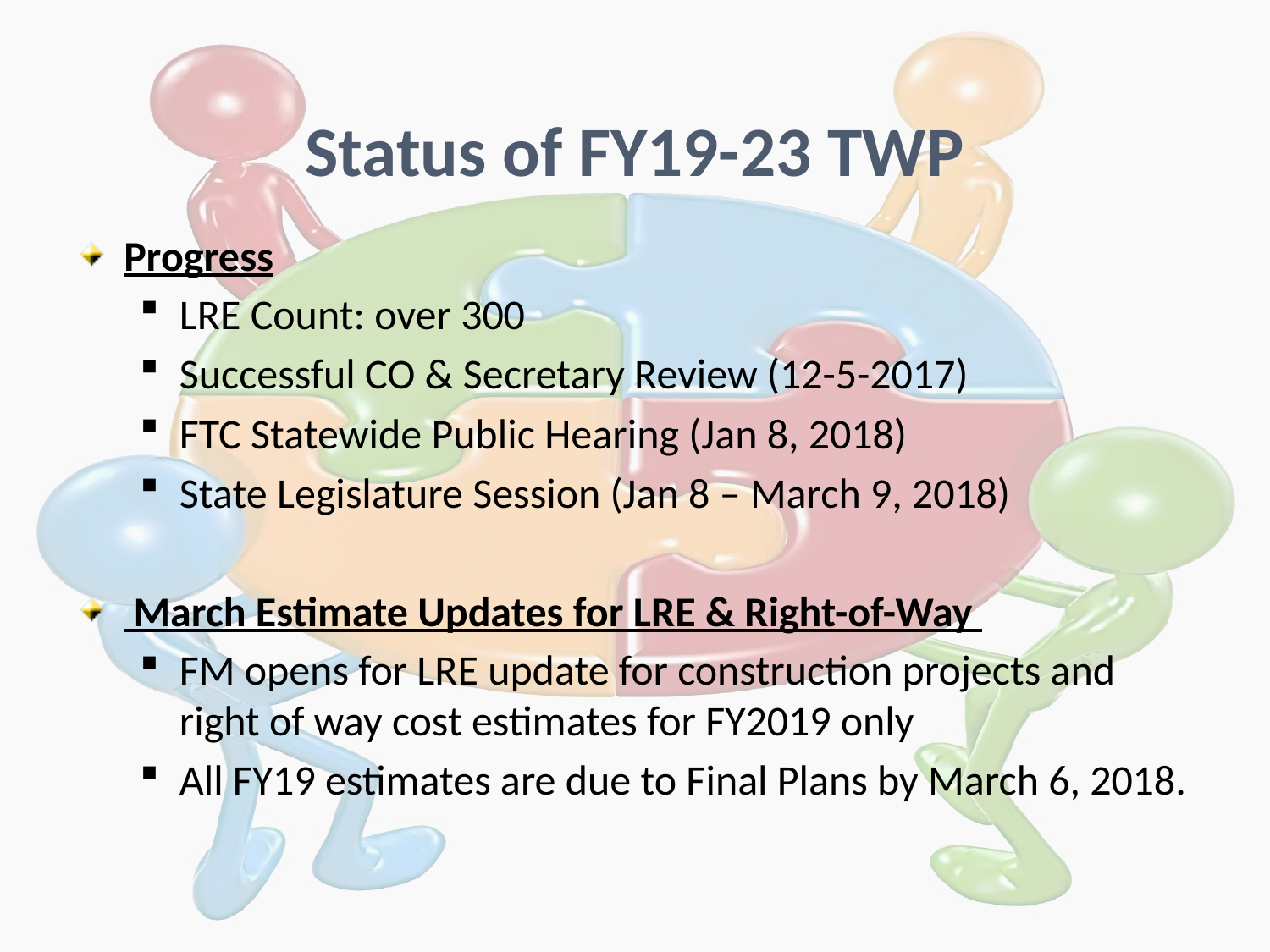

# Status of FY19-23 TWP
Progress
LRE Count: over 300
Successful CO & Secretary Review (12-5-2017)
FTC Statewide Public Hearing (Jan 8, 2018)
State Legislature Session (Jan 8 – March 9, 2018)

 March Estimate Updates for LRE & Right-of-Way
FM opens for LRE update for construction projects and right of way cost estimates for FY2019 only
All FY19 estimates are due to Final Plans by March 6, 2018.